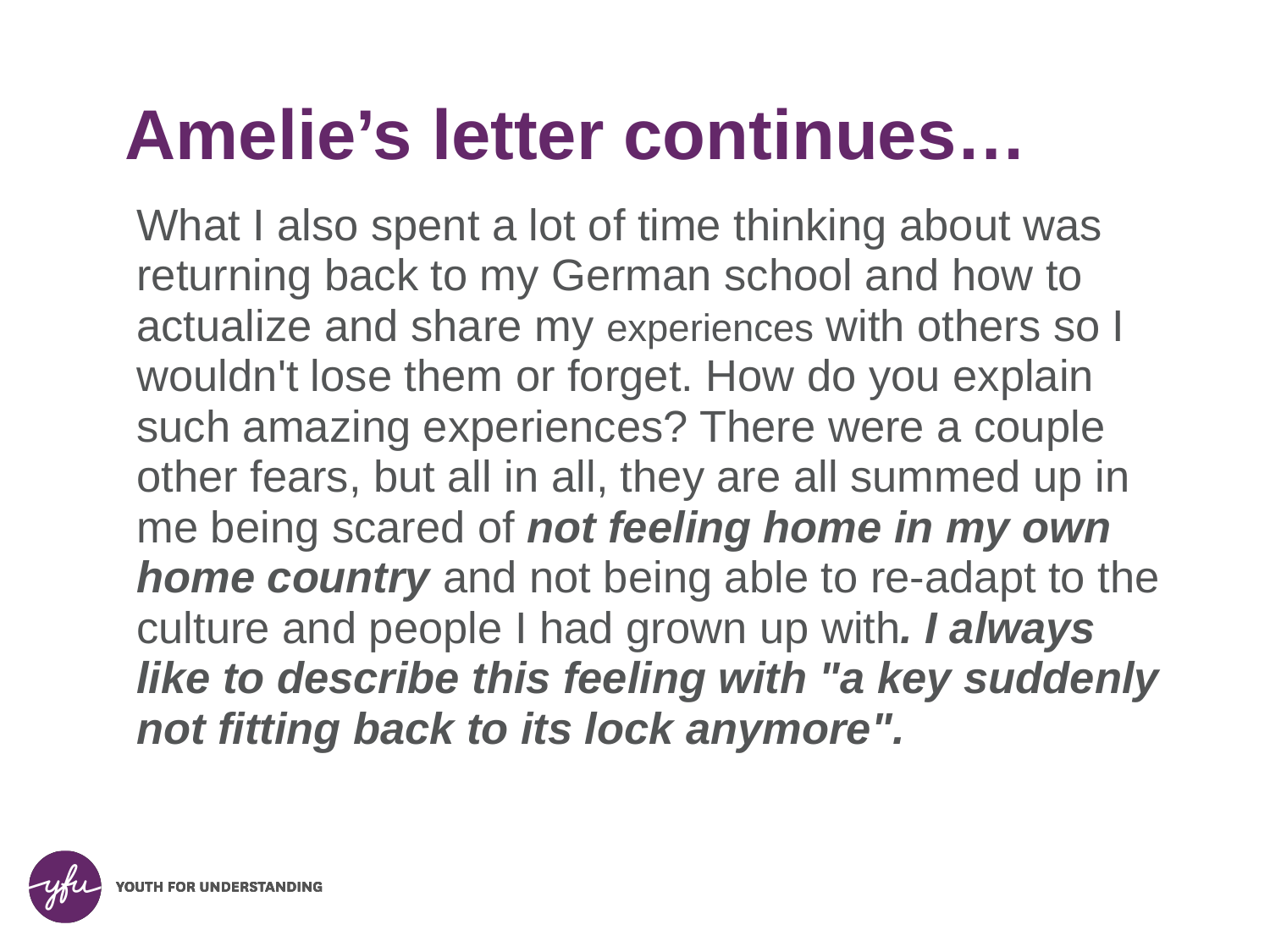

# Amelie’s letter continues…
What I also spent a lot of time thinking about was returning back to my German school and how to actualize and share my experiences with others so I wouldn't lose them or forget. How do you explain such amazing experiences? There were a couple other fears, but all in all, they are all summed up in me being scared of not feeling home in my own home country and not being able to re-adapt to the culture and people I had grown up with. I always like to describe this feeling with "a key suddenly not fitting back to its lock anymore".